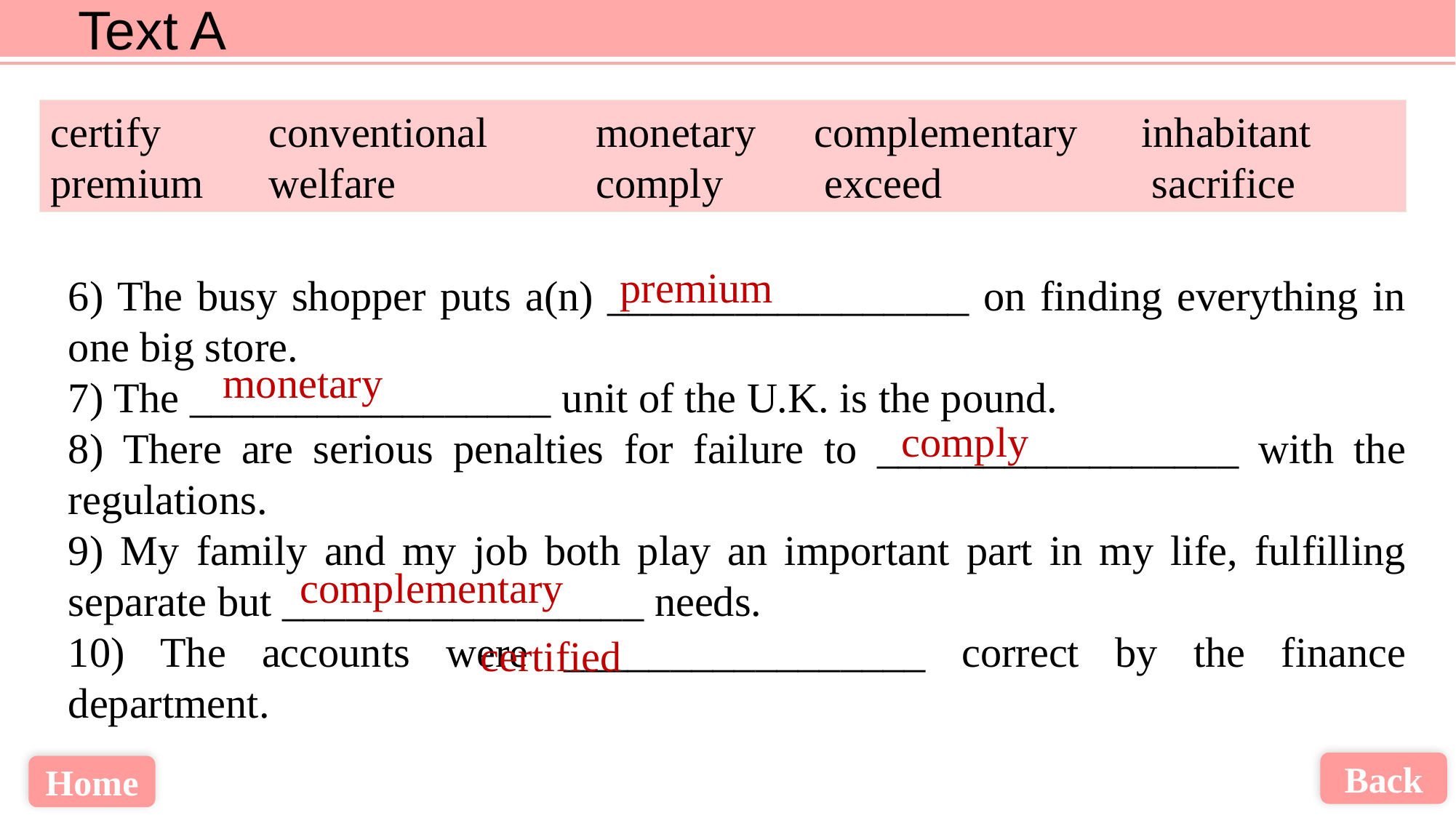

certify 	conventional 	monetary 	complementary 	inhabitant
premium 	welfare 		comply	 exceed		 sacrifice
 premium
6) The busy shopper puts a(n) _________________ on finding everything in one big store.
7) The _________________ unit of the U.K. is the pound.
8) There are serious penalties for failure to _________________ with the regulations.
9) My family and my job both play an important part in my life, fulfilling separate but _________________ needs.
10) The accounts were _________________ correct by the finance department.
monetary
comply
complementary
certified
Back